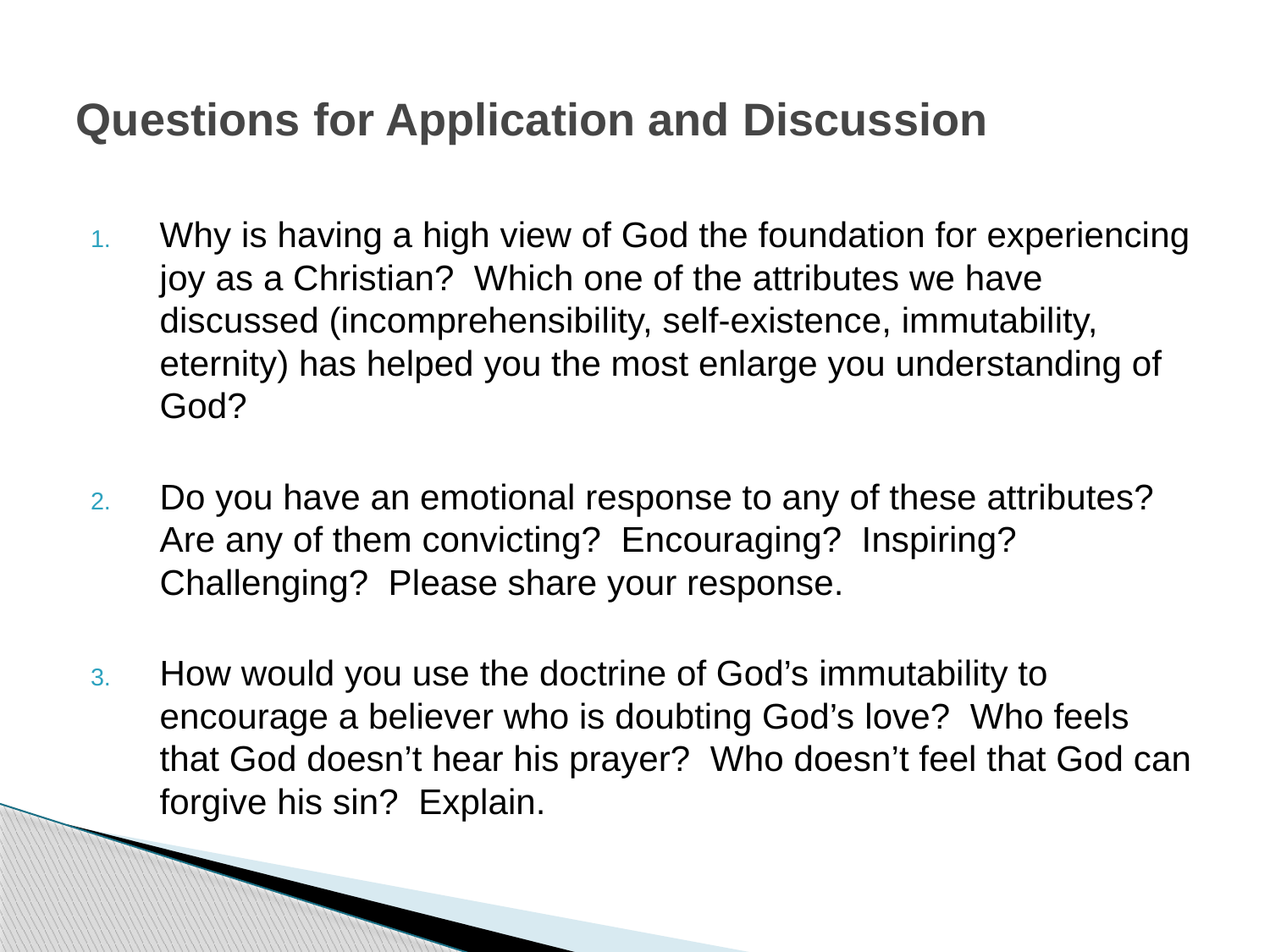

# Questions for Application and Discussion
Why is having a high view of God the foundation for experiencing joy as a Christian?  Which one of the attributes we have discussed (incomprehensibility, self-existence, immutability, eternity) has helped you the most enlarge you understanding of God?
Do you have an emotional response to any of these attributes?  Are any of them convicting?  Encouraging?  Inspiring?  Challenging?  Please share your response.
How would you use the doctrine of God’s immutability to encourage a believer who is doubting God’s love?  Who feels that God doesn’t hear his prayer?  Who doesn’t feel that God can forgive his sin?  Explain.